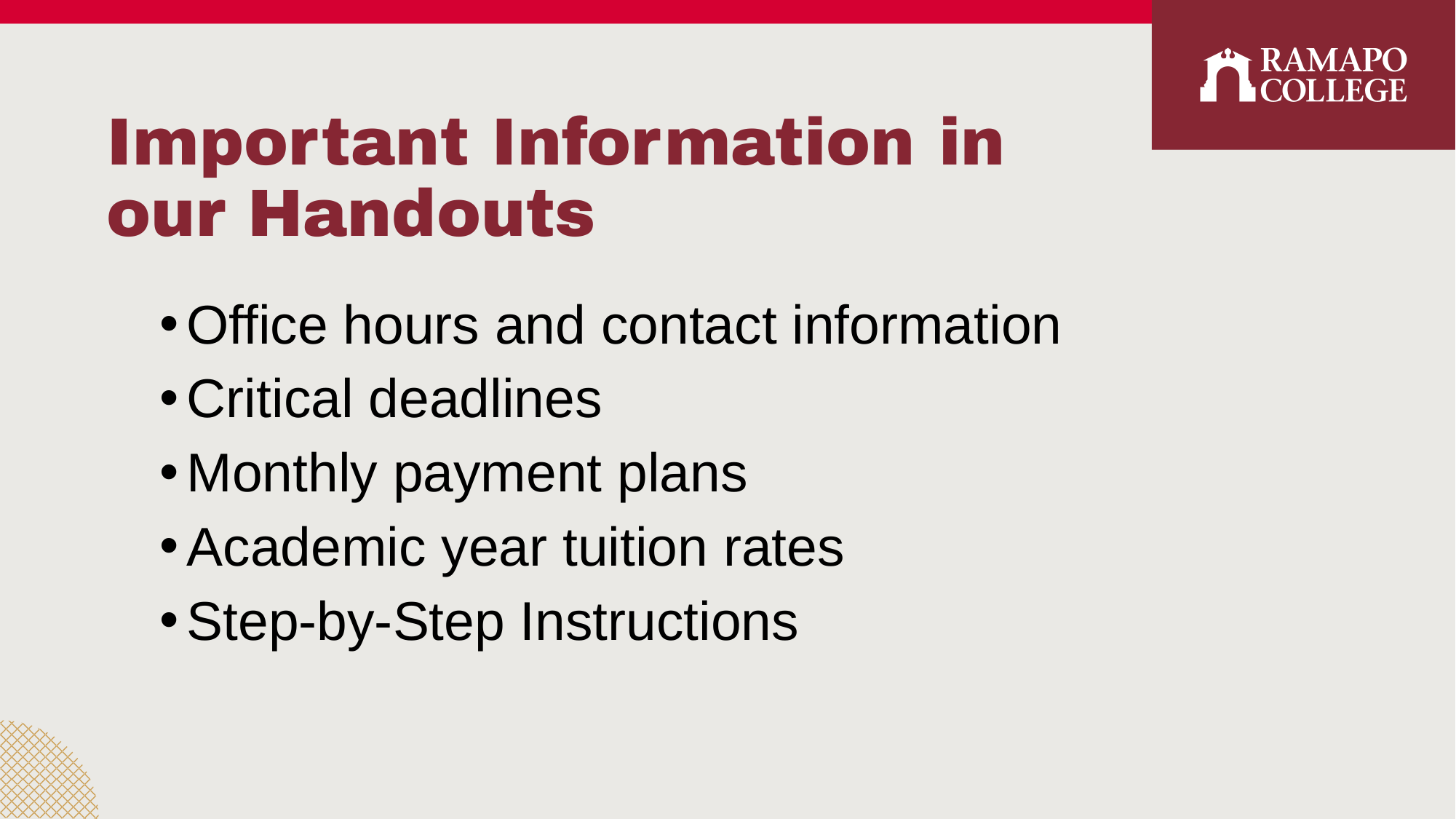

# Important Information in our Handouts
Office hours and contact information
Critical deadlines
Monthly payment plans
Academic year tuition rates
Step-by-Step Instructions